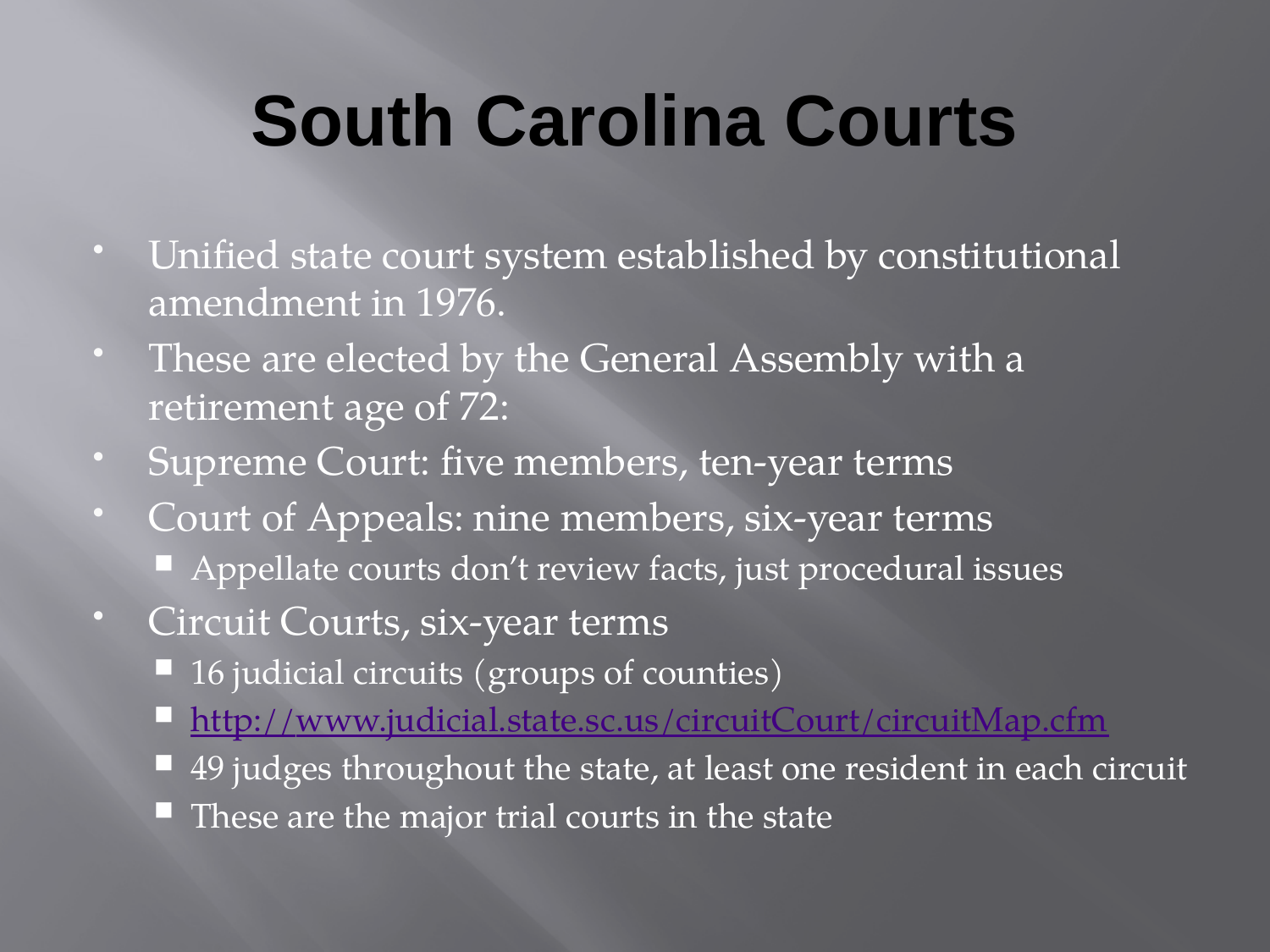

# South Carolina Courts
Unified state court system established by constitutional amendment in 1976.
These are elected by the General Assembly with a retirement age of 72:
Supreme Court: five members, ten-year terms
Court of Appeals: nine members, six-year terms
Appellate courts don’t review facts, just procedural issues
Circuit Courts, six-year terms
16 judicial circuits (groups of counties)
http://www.judicial.state.sc.us/circuitCourt/circuitMap.cfm
49 judges throughout the state, at least one resident in each circuit
These are the major trial courts in the state